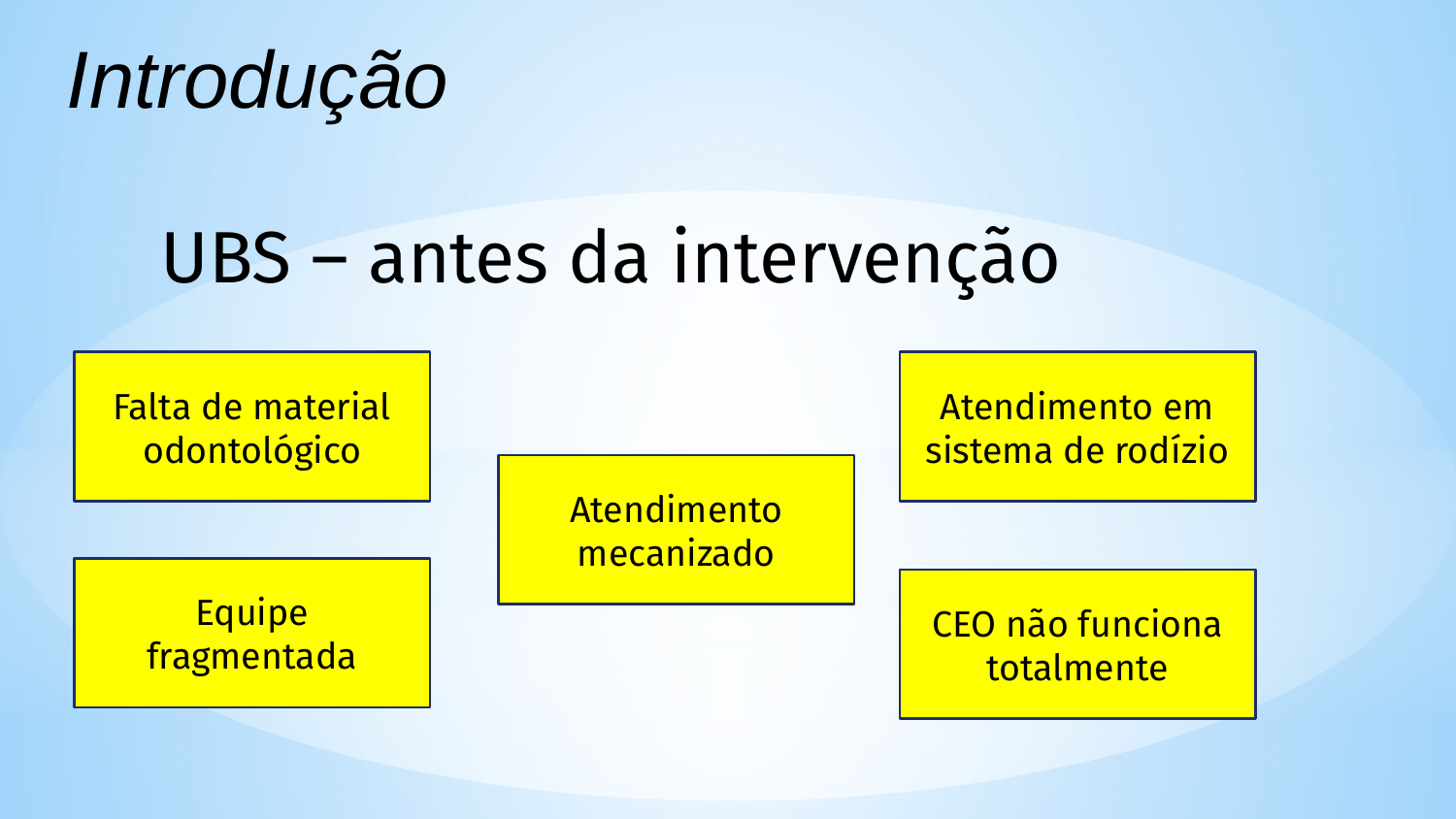

# Introdução
UBS – antes da intervenção

Falta de material odontológico
Atendimento em sistema de rodízio
Atendimento mecanizado
Equipe fragmentada
CEO não funciona totalmente